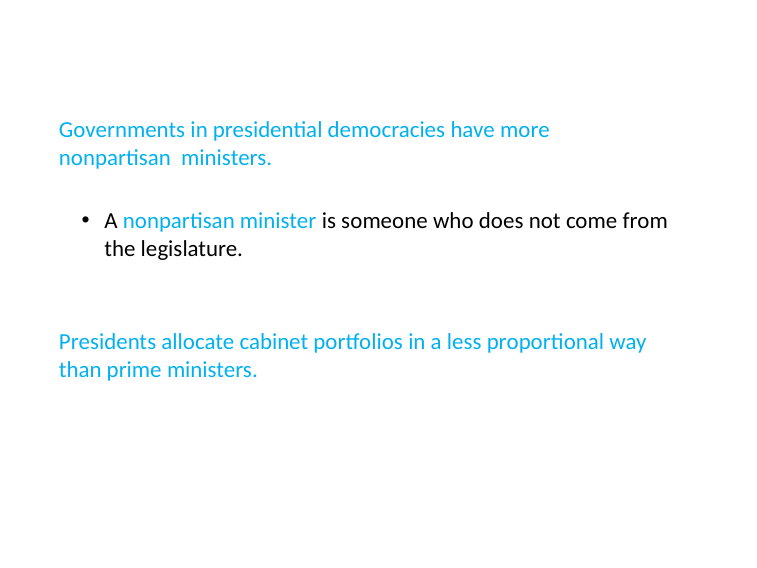

Governments in presidential democracies have more nonpartisan  ministers.

A nonpartisan minister is someone who does not come from  the legislature.

Presidents allocate cabinet portfolios in a less proportional way  than prime ministers.